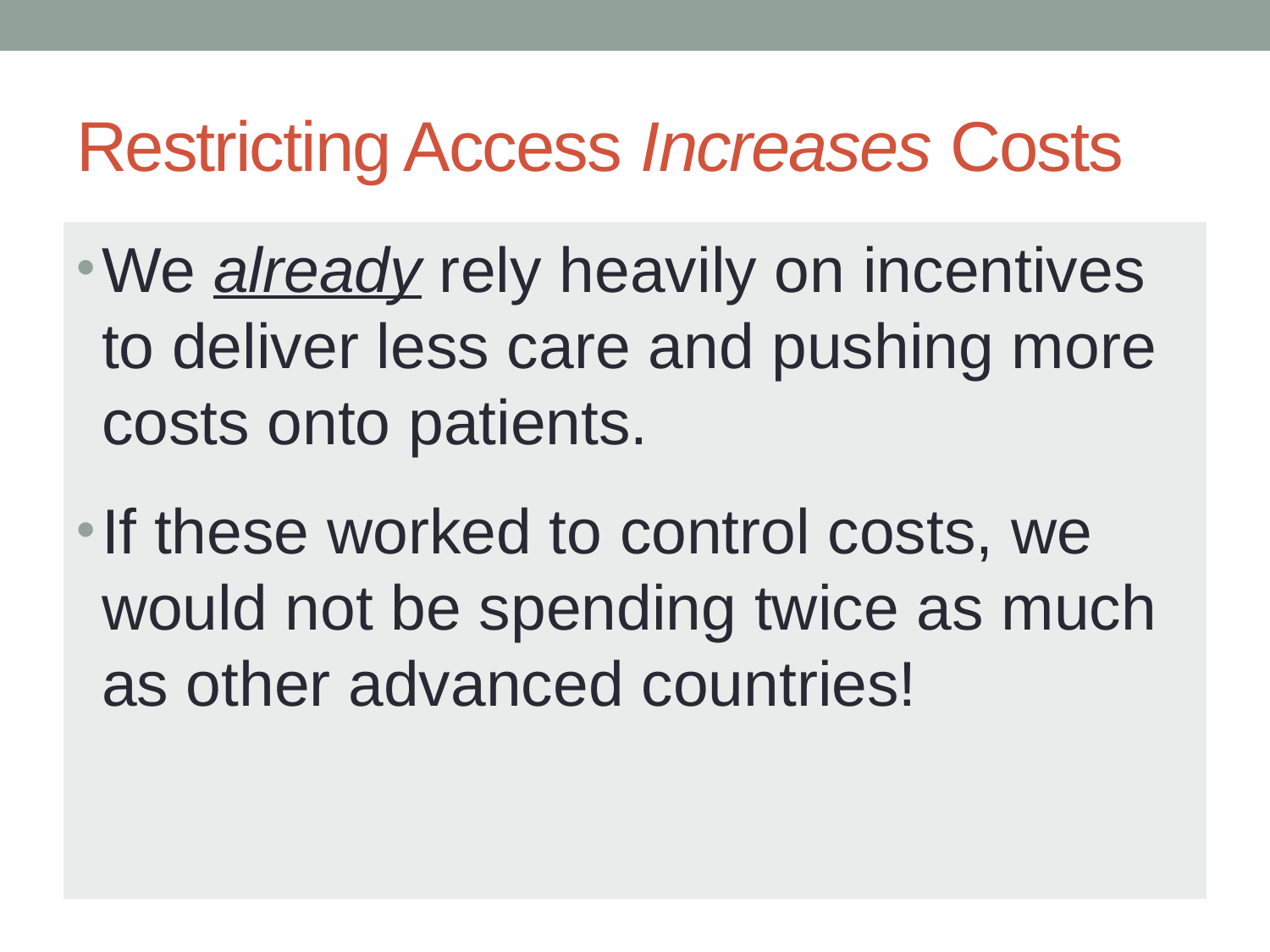

# Restricting Access Increases Costs
We already rely heavily on incentives to deliver less care and pushing more costs onto patients.
If these worked to control costs, we would not be spending twice as much as other advanced countries!